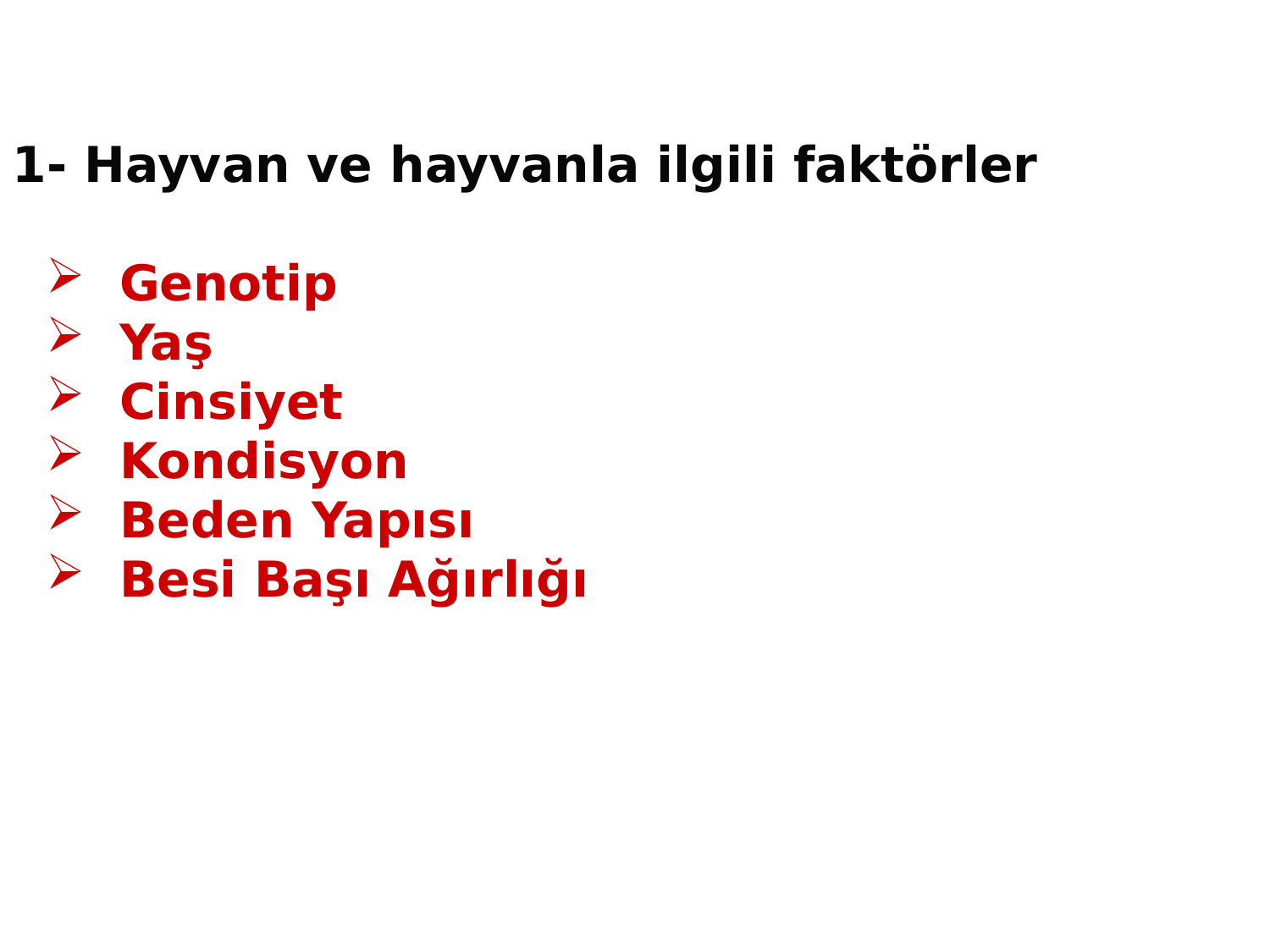

1- Hayvan ve hayvanla ilgili faktörler

  Genotip
  Yaş
  Cinsiyet
  Kondisyon
  Beden Yapısı
  Besi Başı Ağırlığı